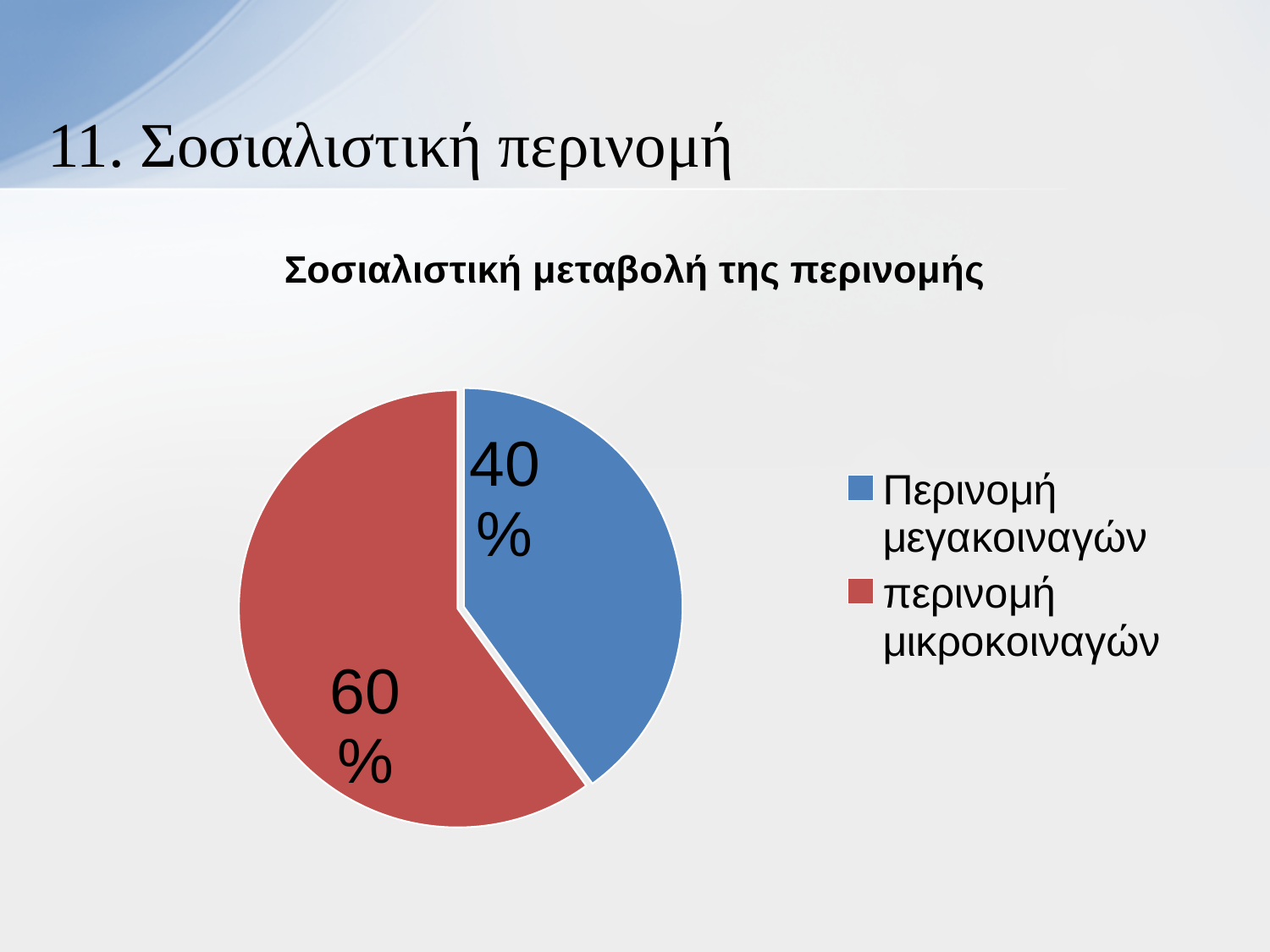

# 11. Σοσιαλιστική περινομή

### Chart: Σοσιαλιστική μεταβολή της περινομής

| Category | Πωλήσεις |
|---|---|
| Περινομή μεγακοιναγών | 4.0 |
| περινομή μικροκοιναγών | 6.0 |